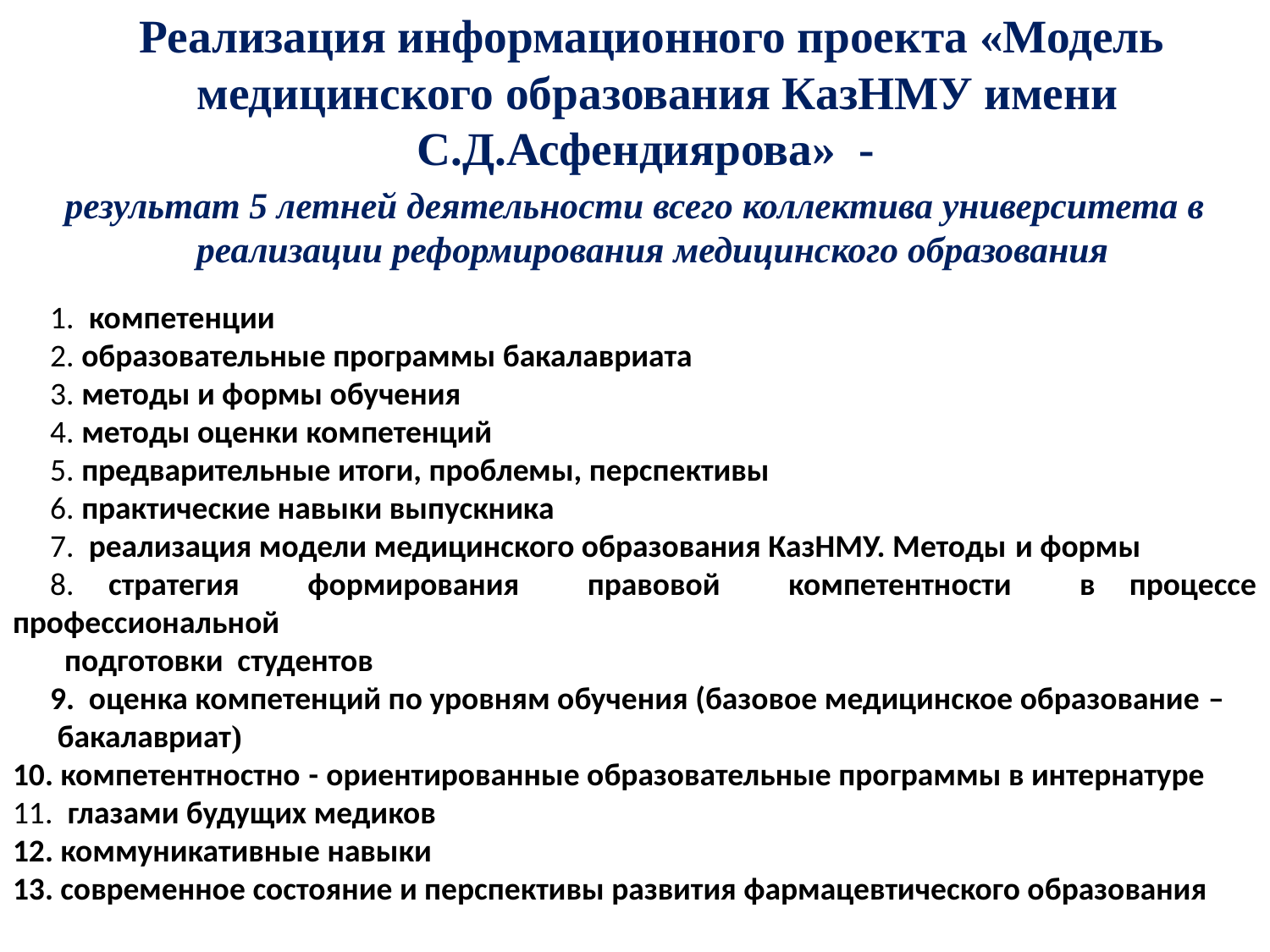

Реализация информационного проекта «Модель медицинского образования КазНМУ имени С.Д.Асфендиярова»  -
результат 5 летней деятельности всего коллектива университета в реализации реформирования медицинского образования

  компетенции
 образовательные программы бакалавриата
 методы и формы обучения
 методы оценки компетенций
 предварительные итоги, проблемы, перспективы
 практические навыки выпускника
  реализация модели медицинского образования КазНМУ. Методы и формы
 стратегия  формирования  правовой  компетентности  в процессе профессиональной
  подготовки  студентов
9.  оценка компетенций по уровням обучения (базовое медицинское образование –
 бакалавриат)
компетентностно - ориентированные образовательные программы в интернатуре
 глазами будущих медиков
коммуникативные навыки
современное состояние и перспективы развития фармацевтического образования